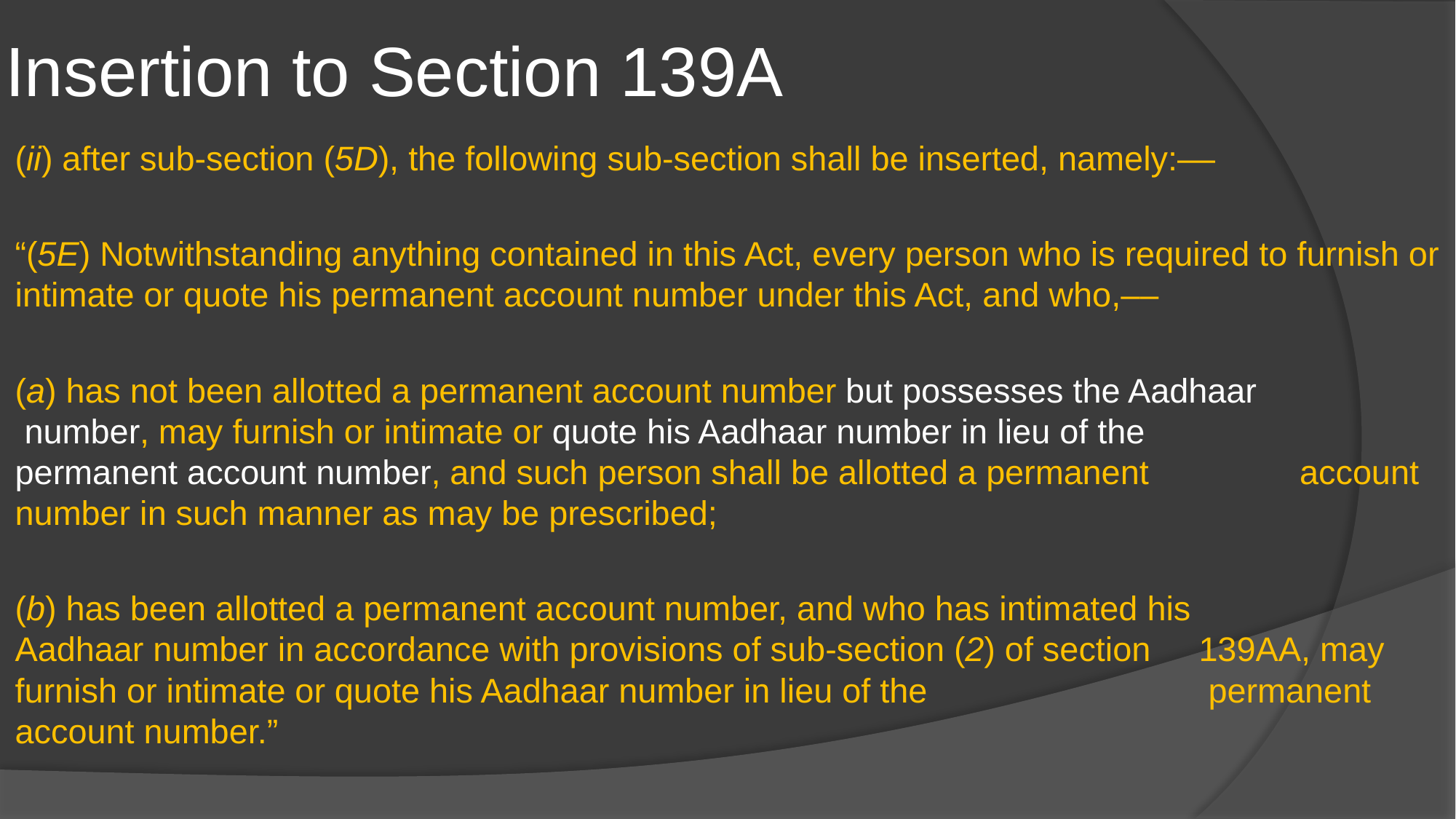

# Insertion to Section 139A
(ii) after sub-section (5D), the following sub-section shall be inserted, namely:––

“(5E) Notwithstanding anything contained in this Act, every person who is required to furnish or intimate or quote his permanent account number under this Act, and who,––

	(a) has not been allotted a permanent account number but possesses the Aadhaar  	  	      number, may furnish or intimate or quote his Aadhaar number in lieu of the 	  	      permanent account number, and such person shall be allotted a permanent 	 	      account number in such manner as may be prescribed;

	(b) has been allotted a permanent account number, and who has intimated his 	 	     Aadhaar number in accordance with provisions of sub-section (2) of section 		    139AA, may furnish or intimate or quote his Aadhaar number in lieu of the 	 	  	     permanent account number.”